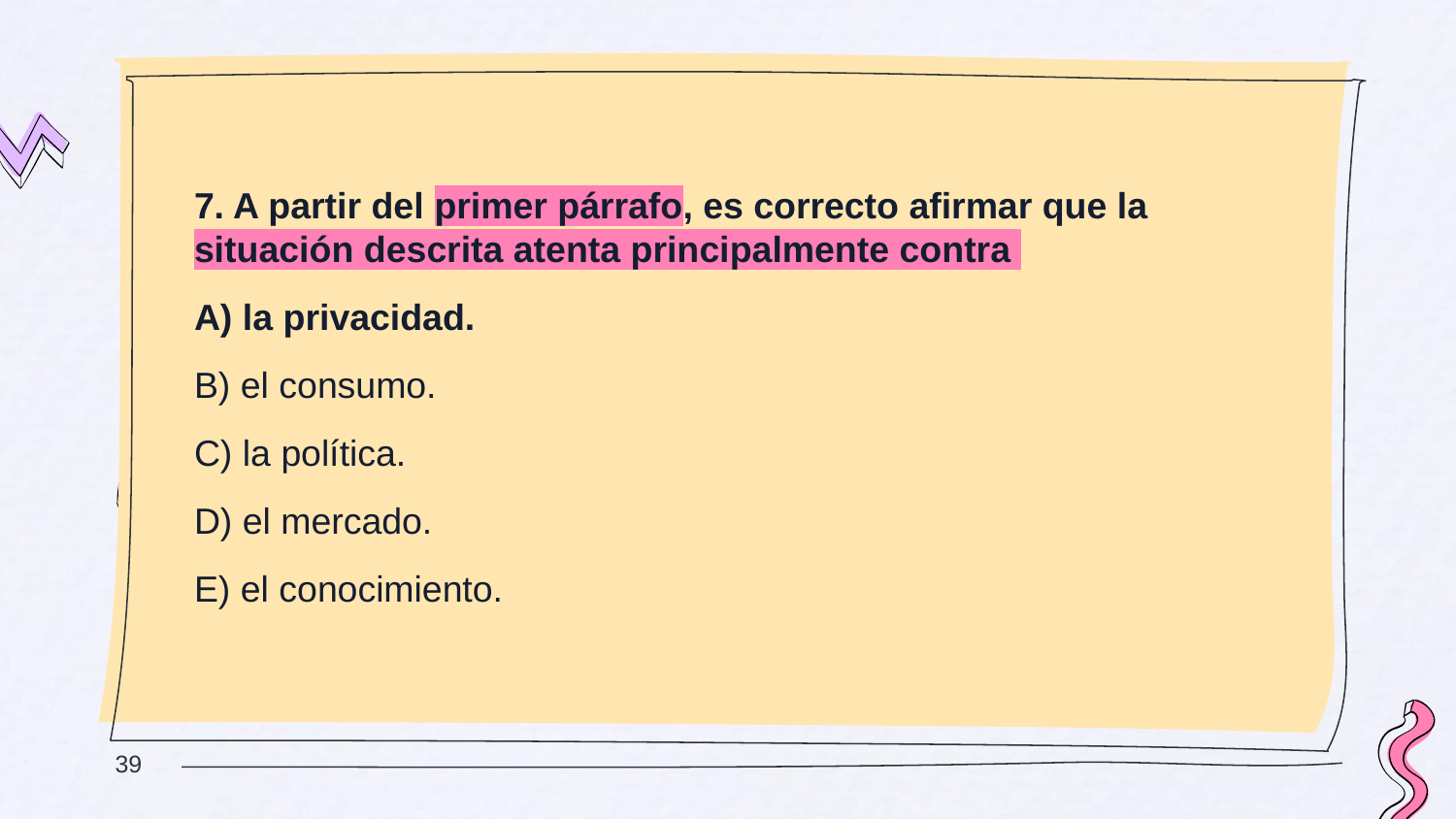

7. A partir del primer párrafo, es correcto afirmar que la situación descrita atenta principalmente contra
A) la privacidad.
B) el consumo.
C) la política.
D) el mercado.
E) el conocimiento.

39